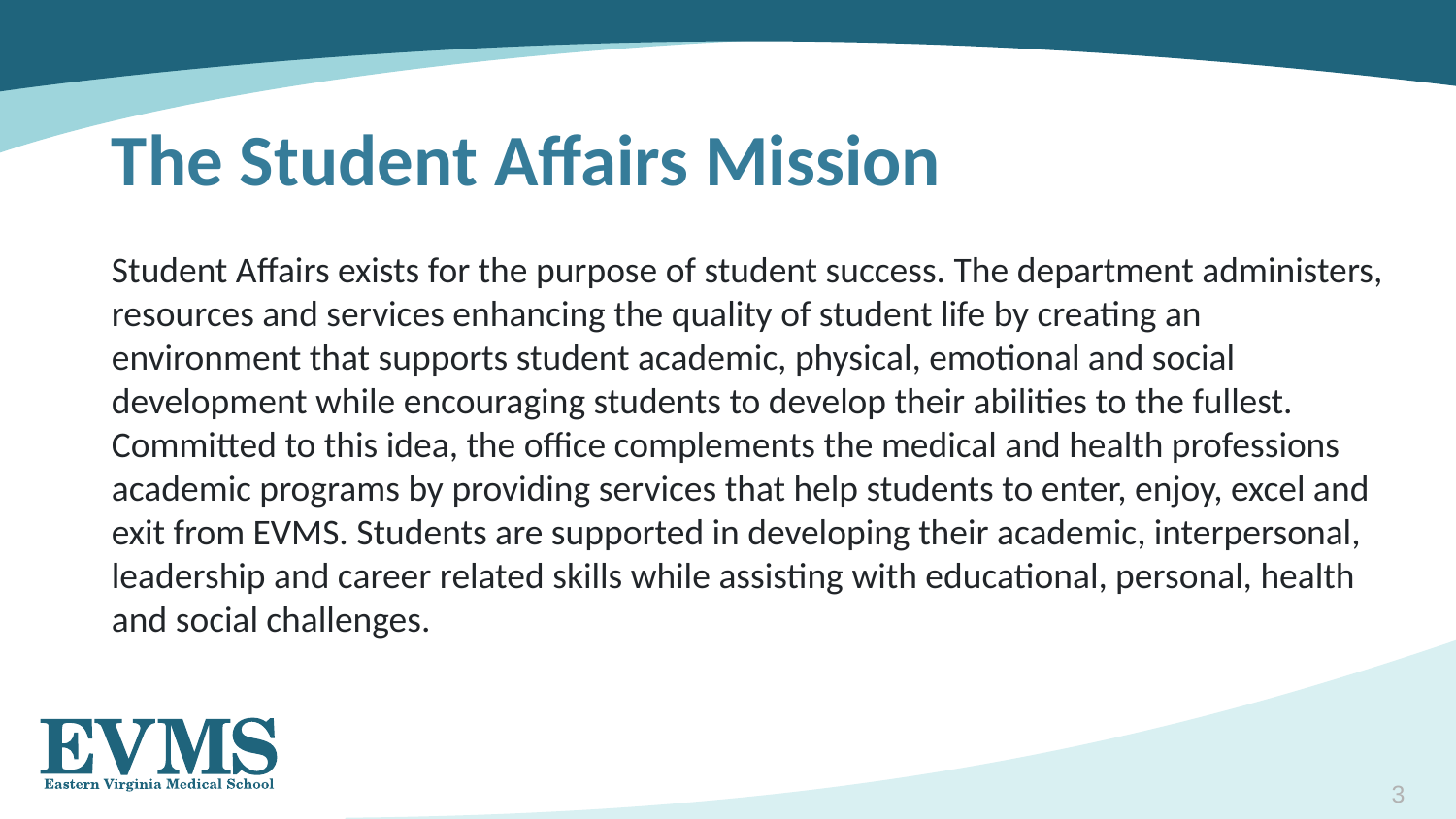

The Student Affairs Mission
Student Affairs exists for the purpose of student success. The department administers, resources and services enhancing the quality of student life by creating an environment that supports student academic, physical, emotional and social development while encouraging students to develop their abilities to the fullest. Committed to this idea, the office complements the medical and health professions academic programs by providing services that help students to enter, enjoy, excel and exit from EVMS. Students are supported in developing their academic, interpersonal, leadership and career related skills while assisting with educational, personal, health and social challenges.

3